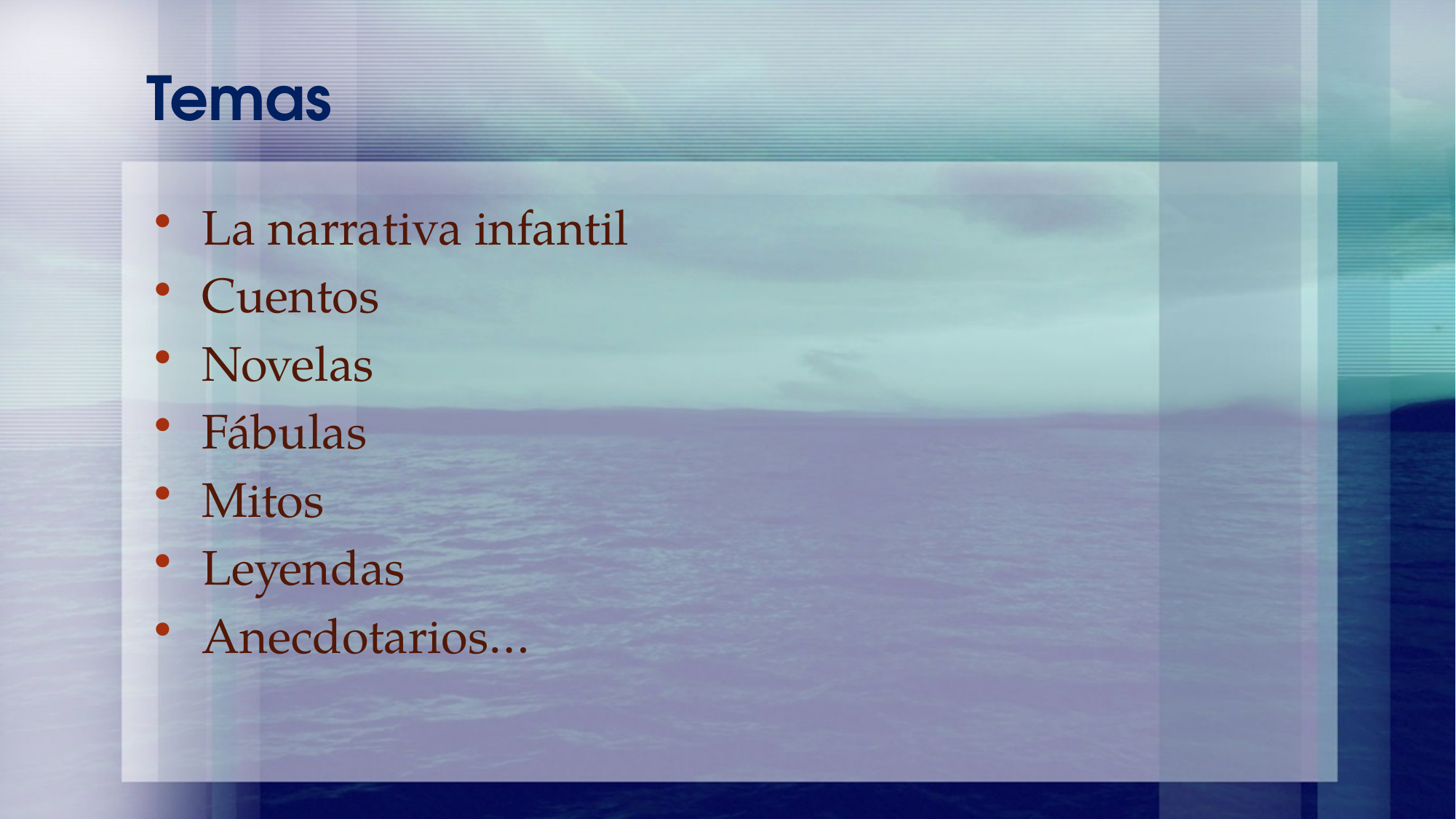

# Temas
La narrativa infantil
Cuentos
Novelas
Fábulas
Mitos
Leyendas
Anecdotarios…